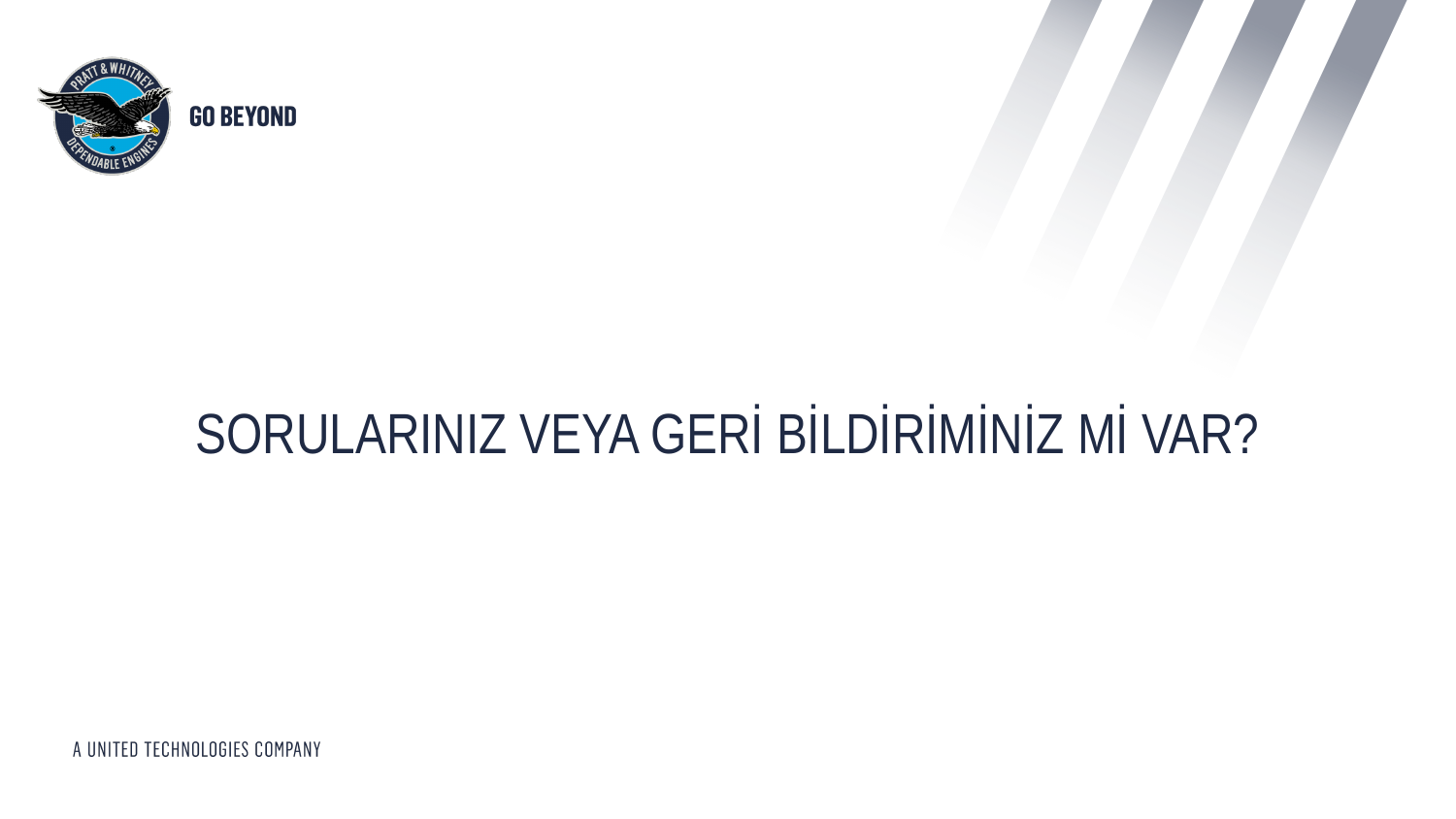

# Sorularınız veya geri bildiriminiz mi var?